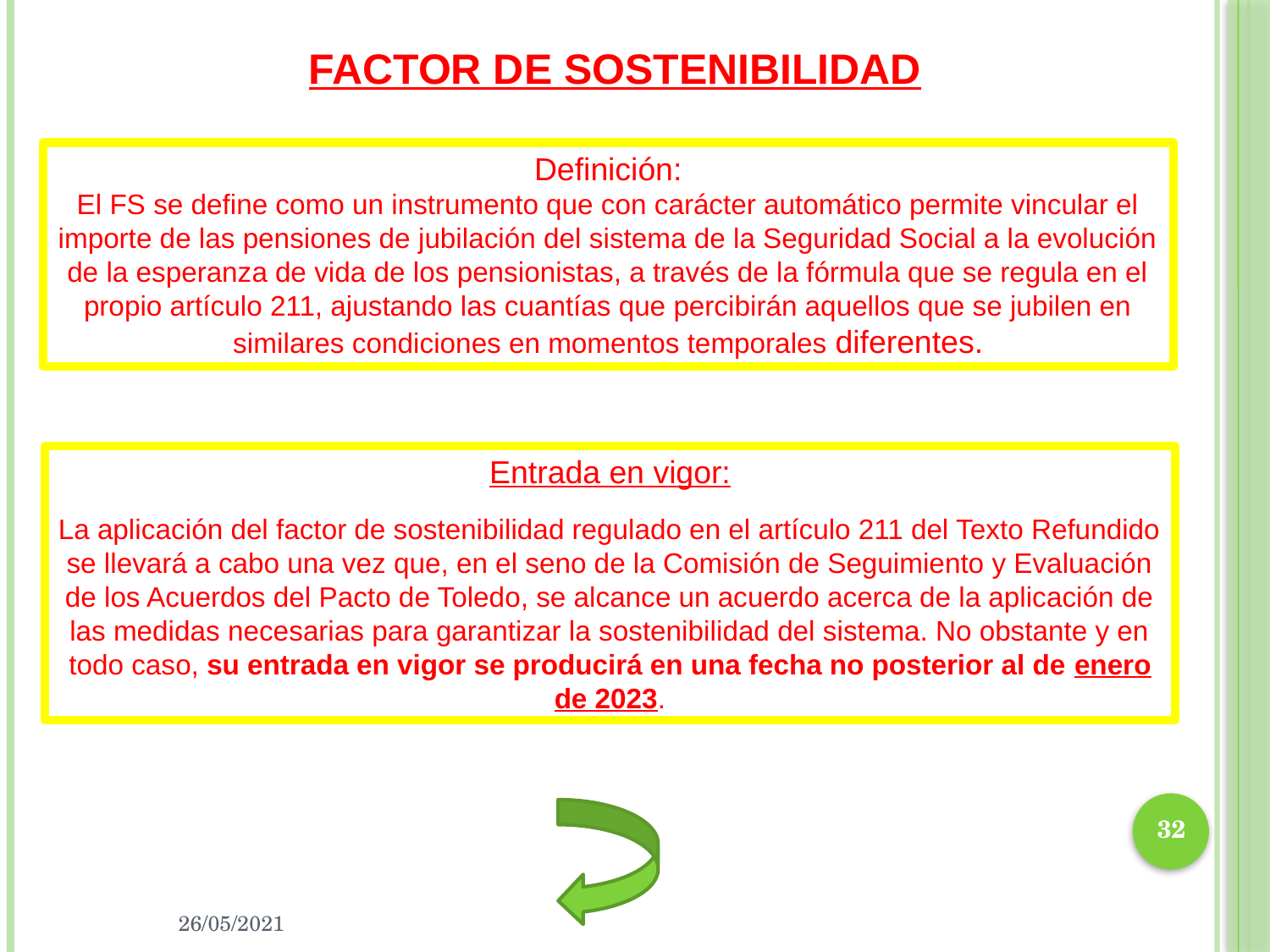

FACTOR DE SOSTENIBILIDAD
Definición:
El FS se define como un instrumento que con carácter automático permite vincular el importe de las pensiones de jubilación del sistema de la Seguridad Social a la evolución de la esperanza de vida de los pensionistas, a través de la fórmula que se regula en el propio artículo 211, ajustando las cuantías que percibirán aquellos que se jubilen en similares condiciones en momentos temporales diferentes.
Entrada en vigor:
La aplicación del factor de sostenibilidad regulado en el artículo 211 del Texto Refundido se llevará a cabo una vez que, en el seno de la Comisión de Seguimiento y Evaluación de los Acuerdos del Pacto de Toledo, se alcance un acuerdo acerca de la aplicación de las medidas necesarias para garantizar la sostenibilidad del sistema. No obstante y en todo caso, su entrada en vigor se producirá en una fecha no posterior al de enero de 2023.
32

26/05/2021